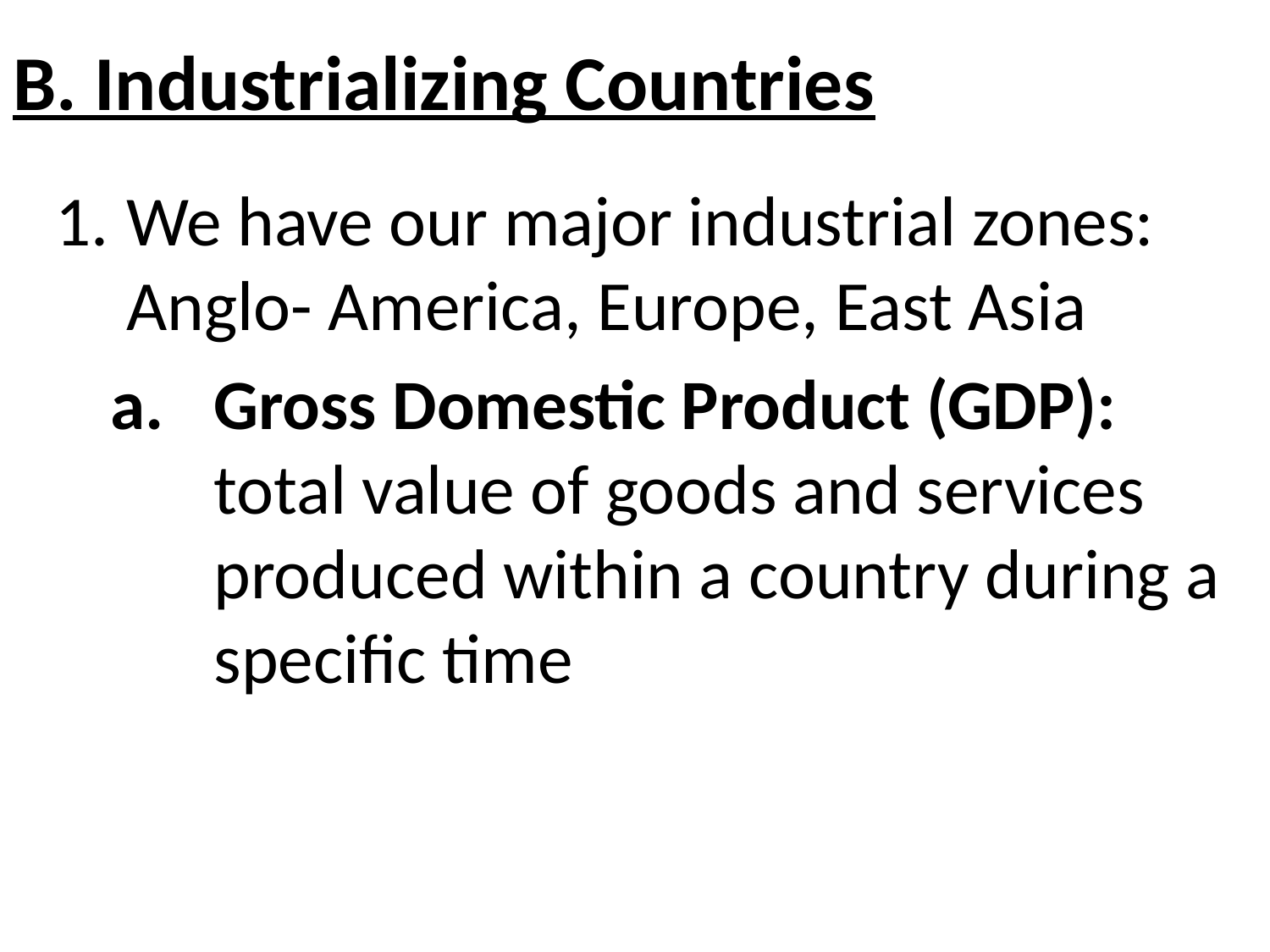

# B. Industrializing Countries
We have our major industrial zones: Anglo- America, Europe, East Asia
Gross Domestic Product (GDP): total value of goods and services produced within a country during a specific time